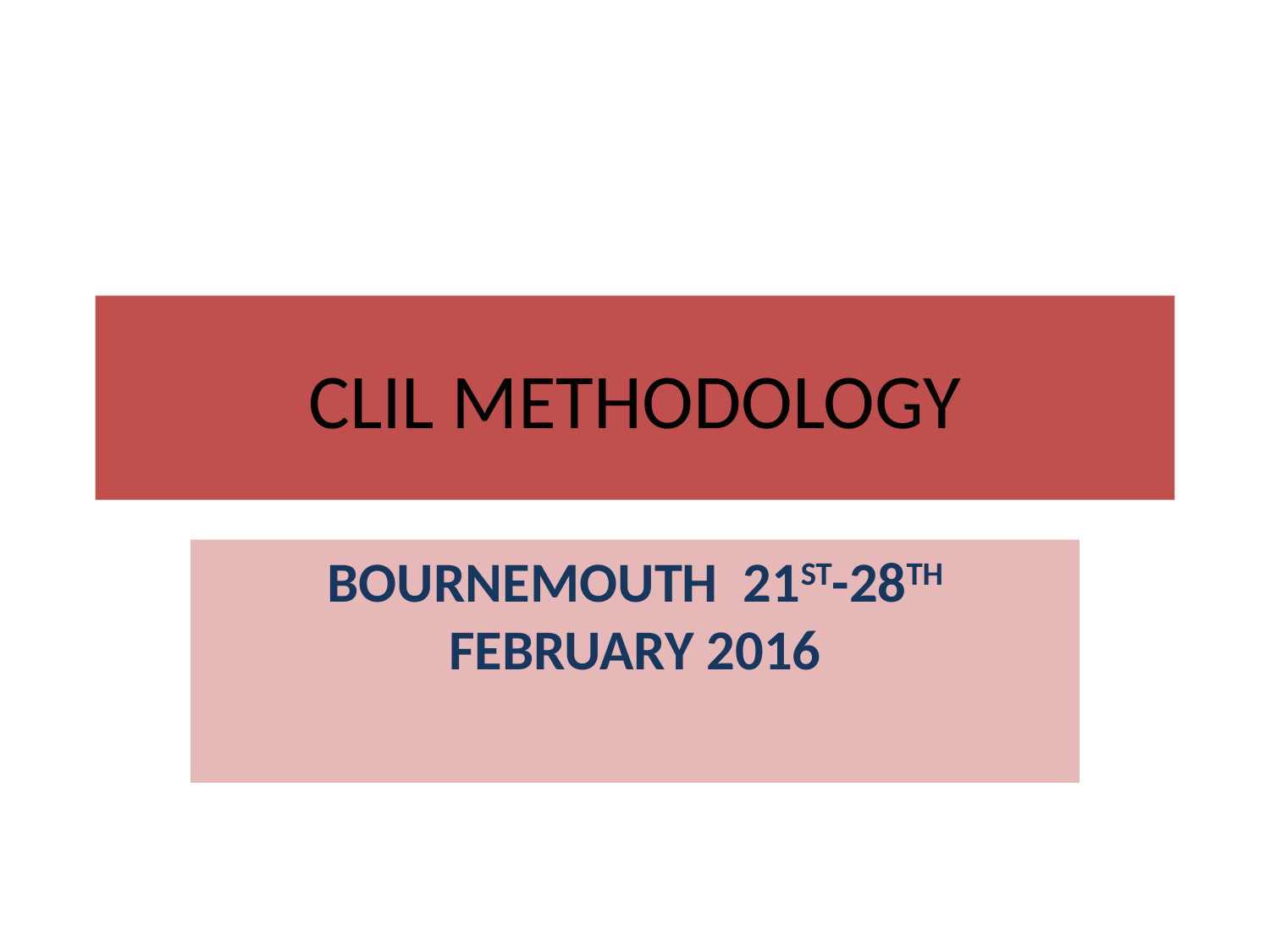

# CLIL METHODOLOGY
BOURNEMOUTH  21ST-28TH FEBRUARY 2016